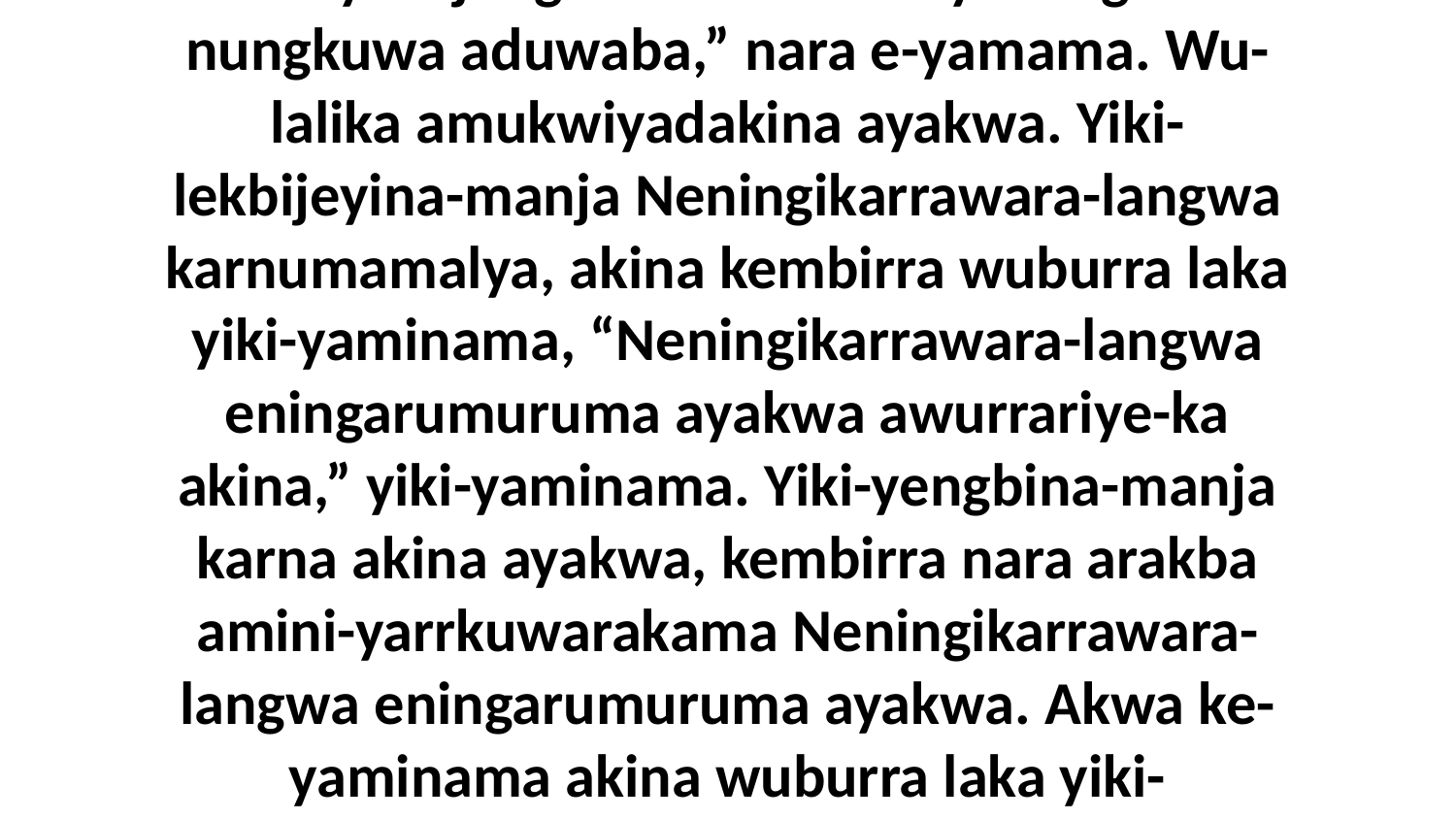

11 Nenikama-murriya akwa dadiyama-murriya, nare-ka a-lekbijajuma akwa e-yengbuma enena ayakwa, “Ningk-arriyakajungwuma awurrariya-langwa nungkuwa aduwaba,” nara e-yamama. Wu-lalika amukwiyadakina ayakwa. Yiki-lekbijeyina-manja Neningikarrawara-langwa karnumamalya, akina kembirra wuburra laka yiki-yaminama, “Neningikarrawara-langwa eningarumuruma ayakwa awurrariye-ka akina,” yiki-yaminama. Yiki-yengbina-manja karna akina ayakwa, kembirra nara arakba amini-yarrkuwarakama Neningikarrawara-langwa eningarumuruma ayakwa. Akwa ke-yaminama akina wuburra laka yiki-lyangkuwerribikajungwunama Neningikarrawara-langwa-langwa eningarumuruma ayakwa eningaba-murrikba akwa awurrariya-murrikba.